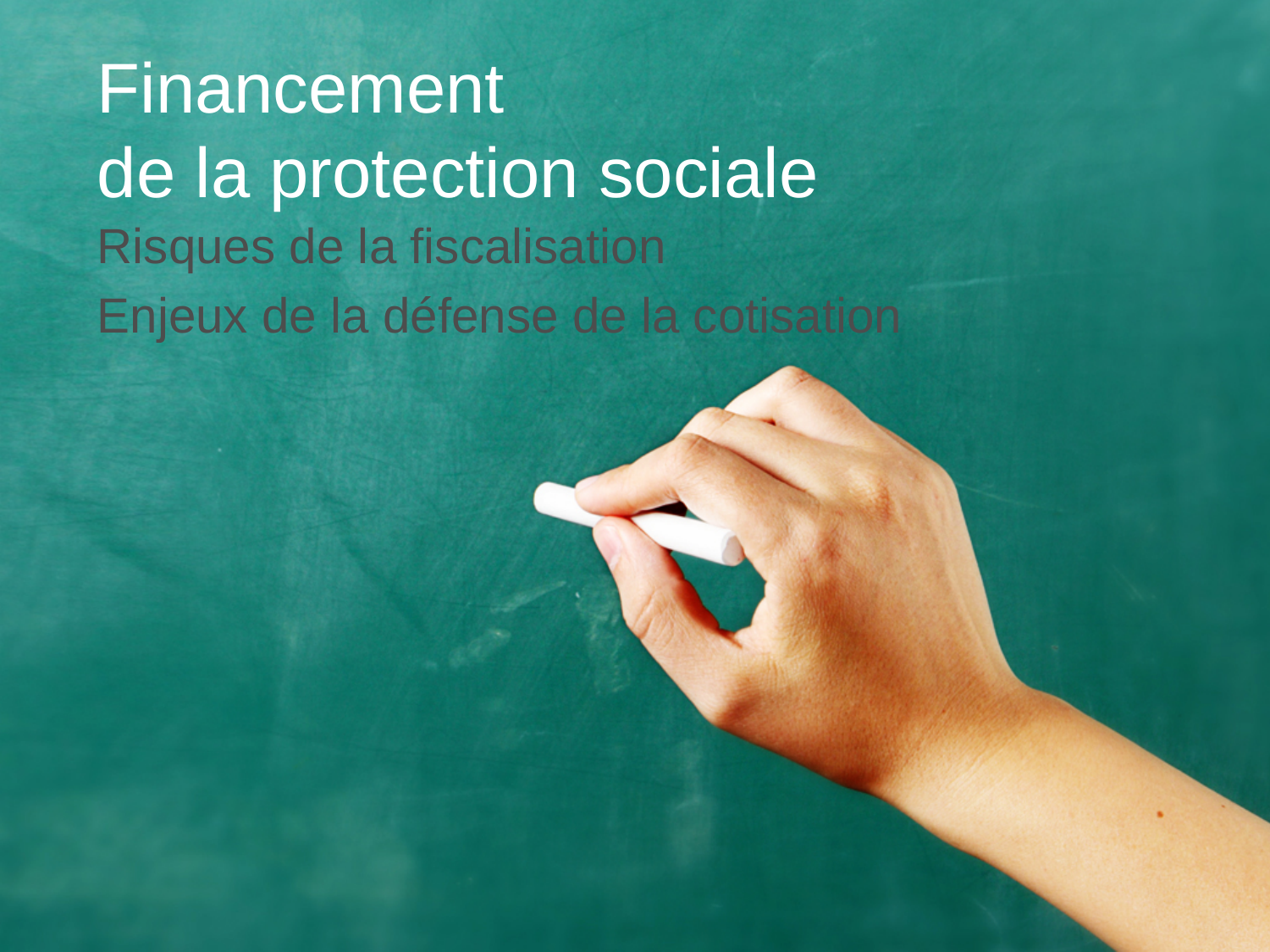

# Financement de la protection sociale
Risques de la fiscalisation
Enjeux de la défense de la cotisation